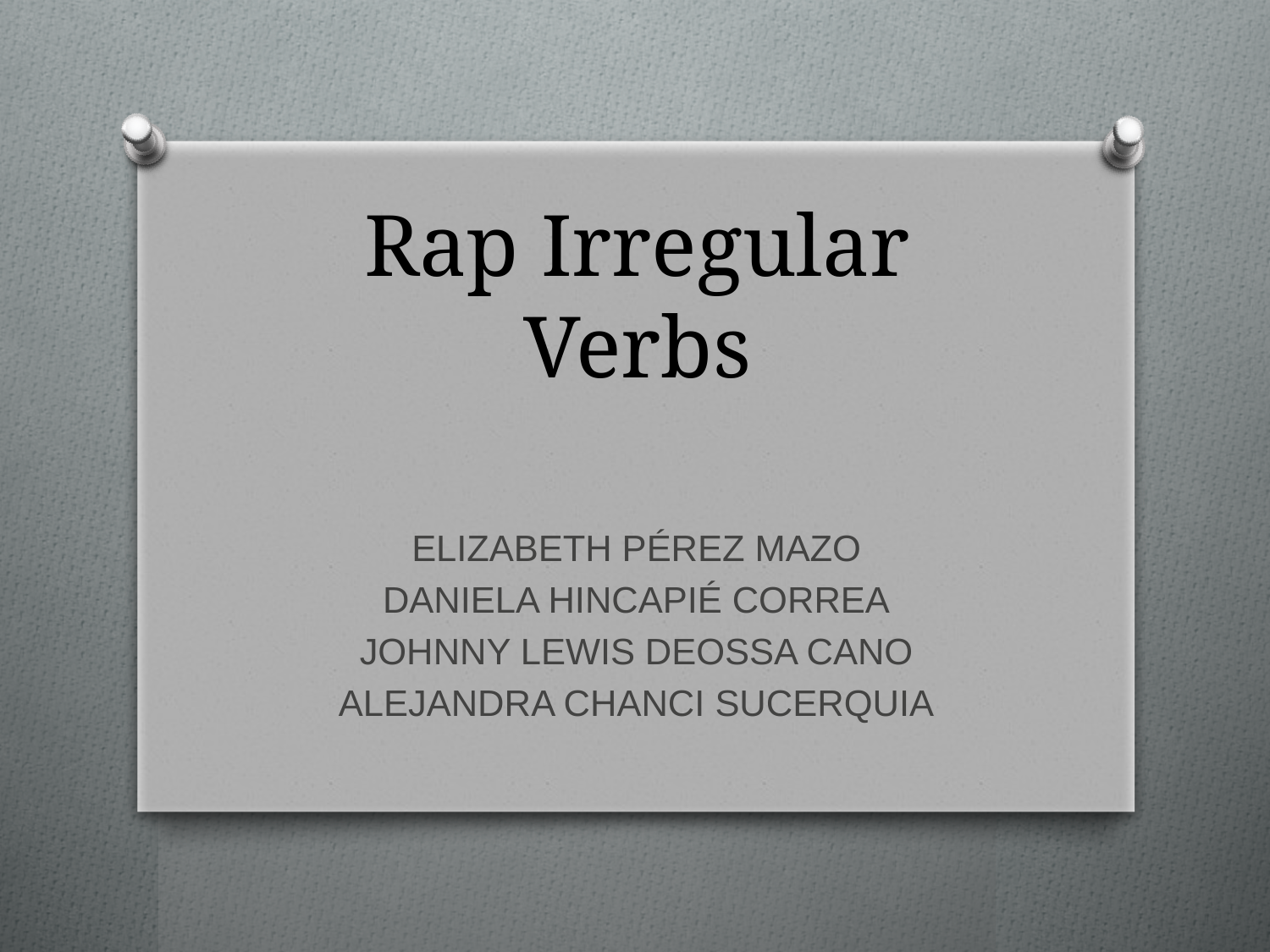

# Rap Irregular Verbs
ELIZABETH PÉREZ MAZO
DANIELA HINCAPIÉ CORREA
JOHNNY LEWIS DEOSSA CANO
ALEJANDRA CHANCI SUCERQUIA